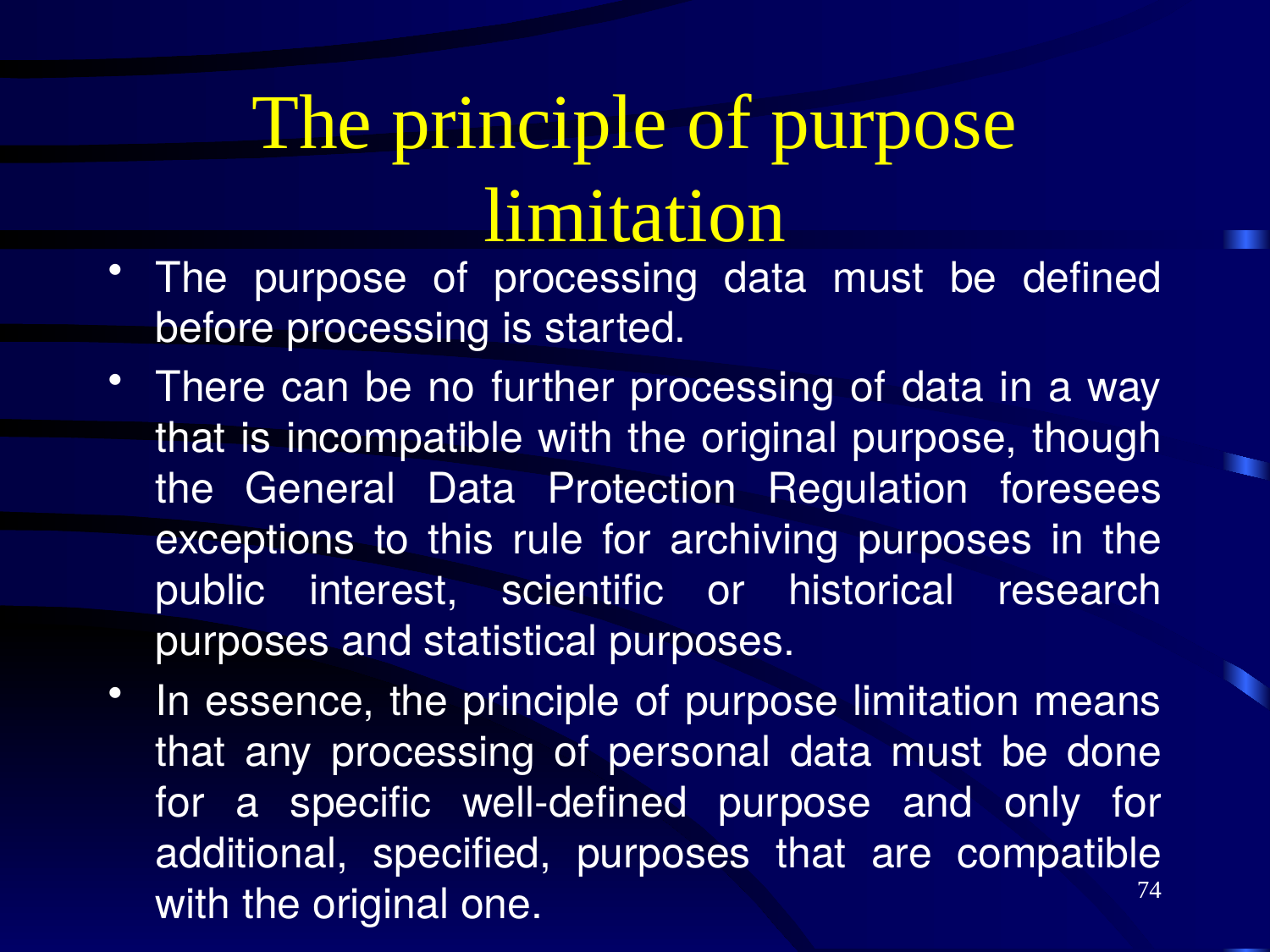

# The principle of purpose limitation
The purpose of processing data must be defined before processing is started.
There can be no further processing of data in a way that is incompatible with the original purpose, though the General Data Protection Regulation foresees exceptions to this rule for archiving purposes in the public interest, scientific or historical research purposes and statistical purposes.
In essence, the principle of purpose limitation means that any processing of personal data must be done for a specific well-defined purpose and only for additional, specified, purposes that are compatible with the original one.

74